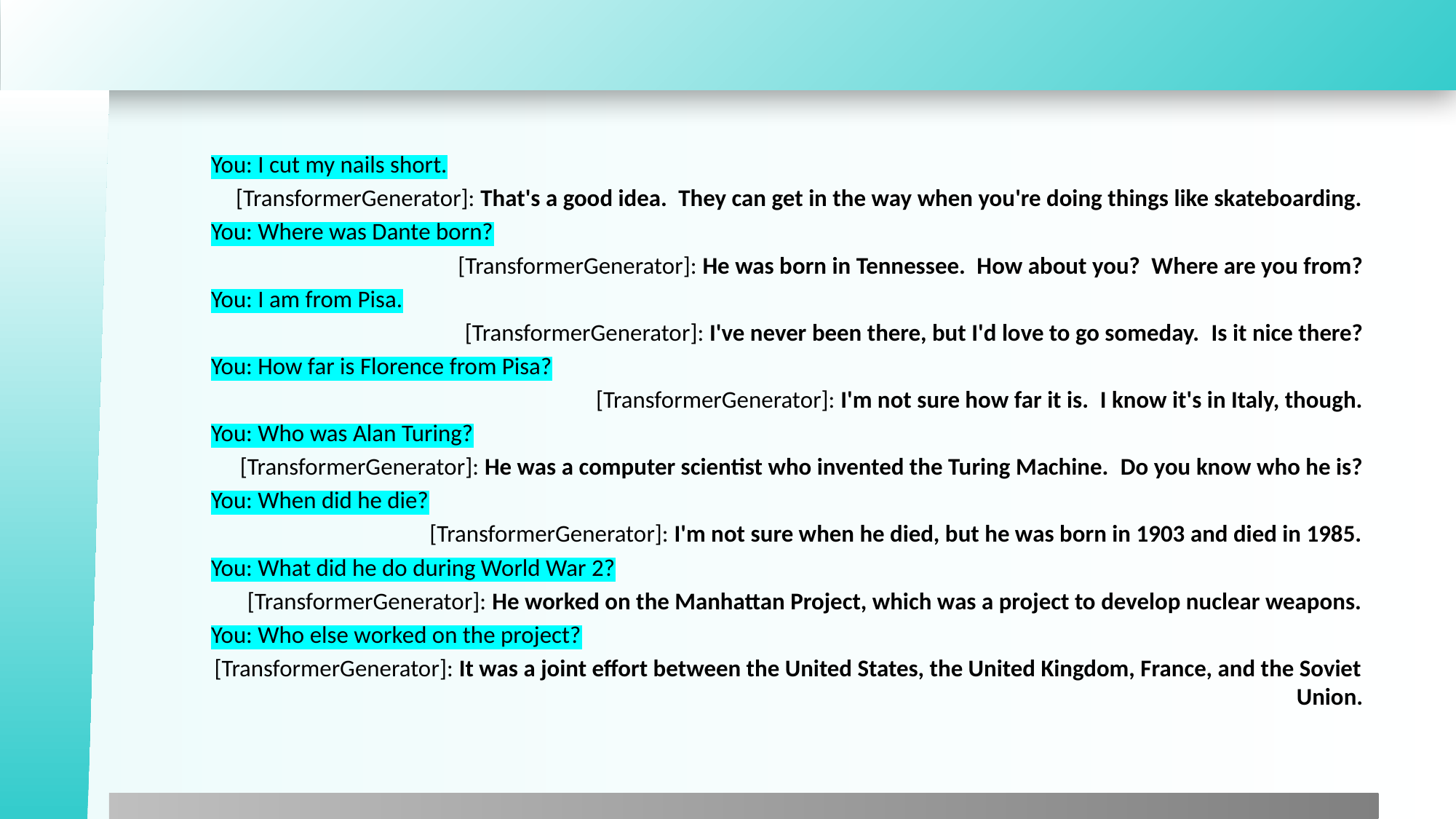

#
You: I cut my nails short.
[TransformerGenerator]: That's a good idea.  They can get in the way when you're doing things like skateboarding.
You: Where was Dante born?
[TransformerGenerator]: He was born in Tennessee.  How about you?  Where are you from?
You: I am from Pisa.
[TransformerGenerator]: I've never been there, but I'd love to go someday.  Is it nice there?
You: How far is Florence from Pisa?
[TransformerGenerator]: I'm not sure how far it is.  I know it's in Italy, though.
You: Who was Alan Turing?
[TransformerGenerator]: He was a computer scientist who invented the Turing Machine.  Do you know who he is?
You: When did he die?
[TransformerGenerator]: I'm not sure when he died, but he was born in 1903 and died in 1985.
You: What did he do during World War 2?
[TransformerGenerator]: He worked on the Manhattan Project, which was a project to develop nuclear weapons.
You: Who else worked on the project?
[TransformerGenerator]: It was a joint effort between the United States, the United Kingdom, France, and the Soviet Union.